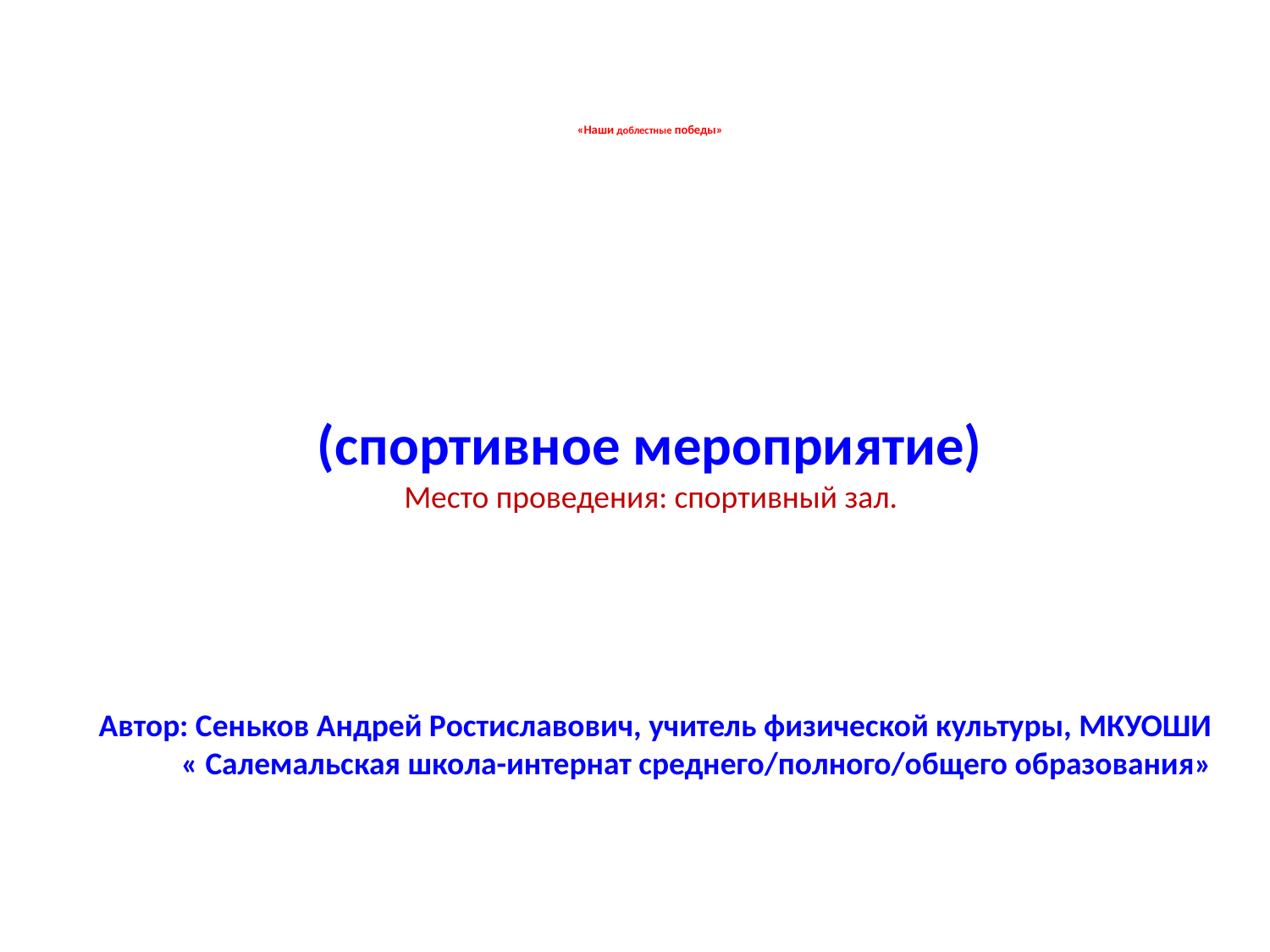

«Наши доблестные победы»

(спортивное мероприятие)
                                            Место проведения: спортивный зал.

Автор: Сеньков Андрей Ростиславович, учитель физической культуры, МКУОШИ « Салемальская школа-интернат среднего/полного/общего образования»